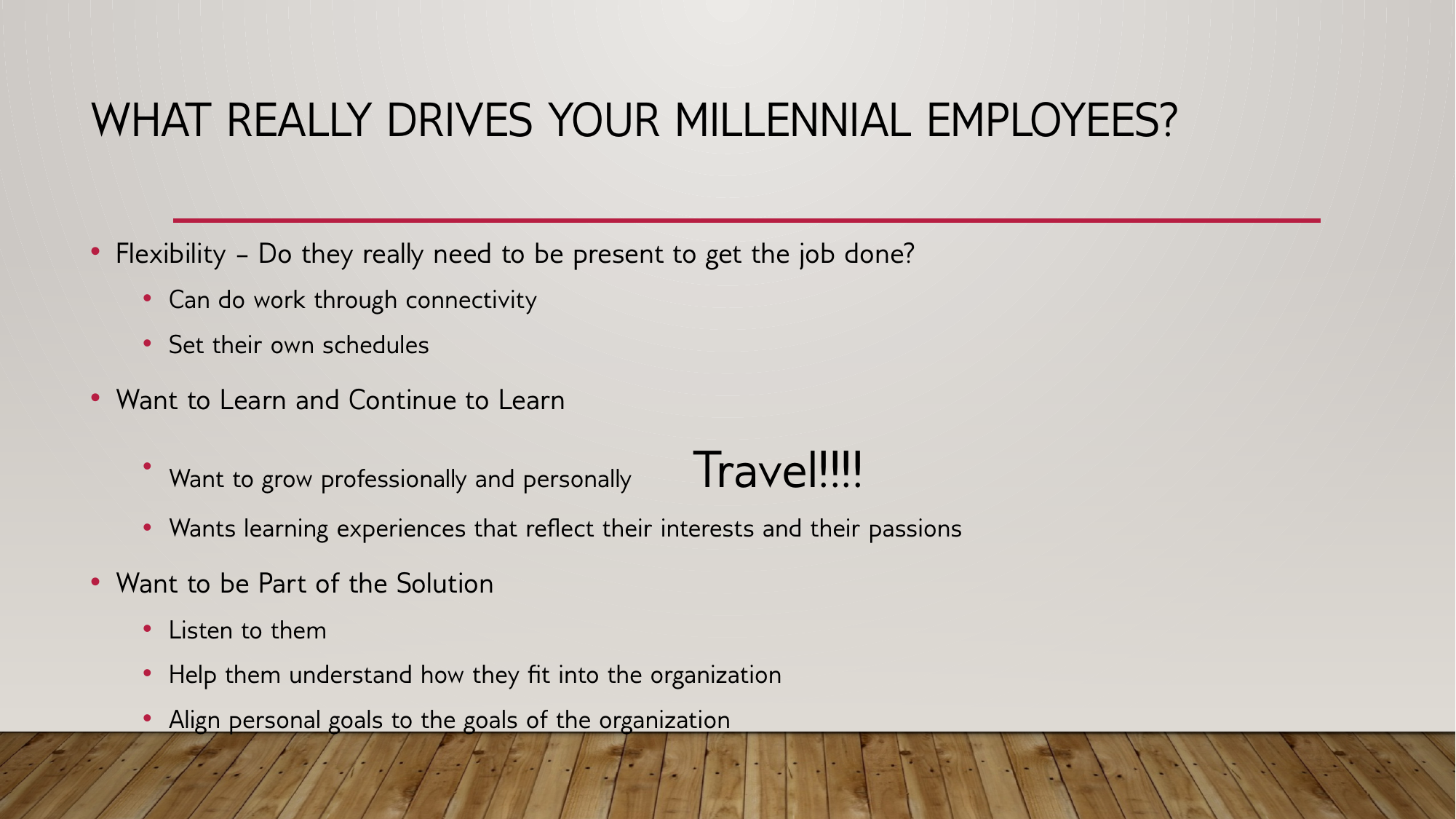

# What really drives your millennial employees?
Flexibility – Do they really need to be present to get the job done?
Can do work through connectivity
Set their own schedules
Want to Learn and Continue to Learn
Want to grow professionally and personally				Travel!!!!
Wants learning experiences that reflect their interests and their passions
Want to be Part of the Solution
Listen to them
Help them understand how they fit into the organization
Align personal goals to the goals of the organization